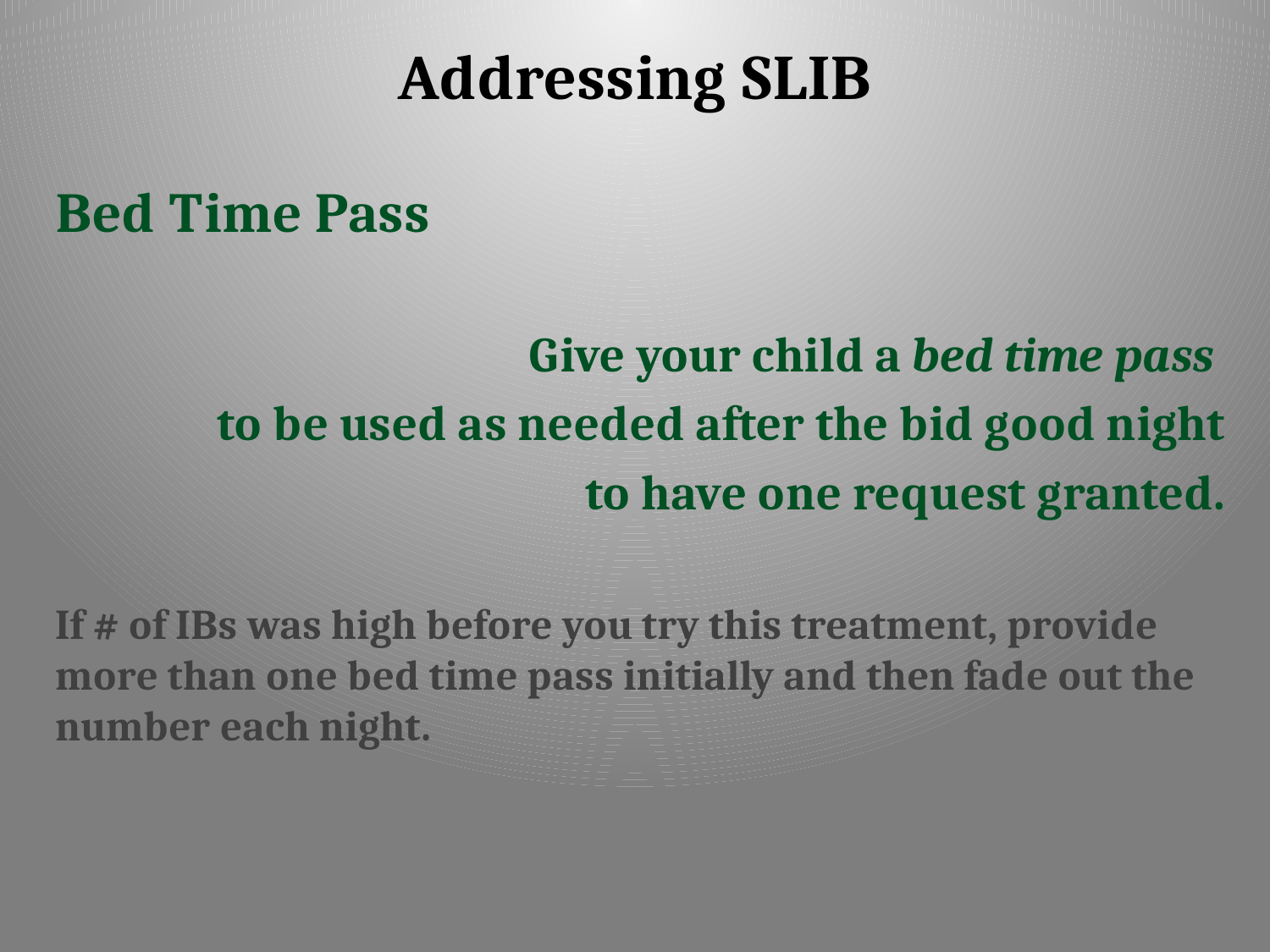

Addressing SLIB
Bed Time Pass

Give your child a bed time pass
to be used as needed after the bid good night
to have one request granted.

If # of IBs was high before you try this treatment, provide more than one bed time pass initially and then fade out the number each night.